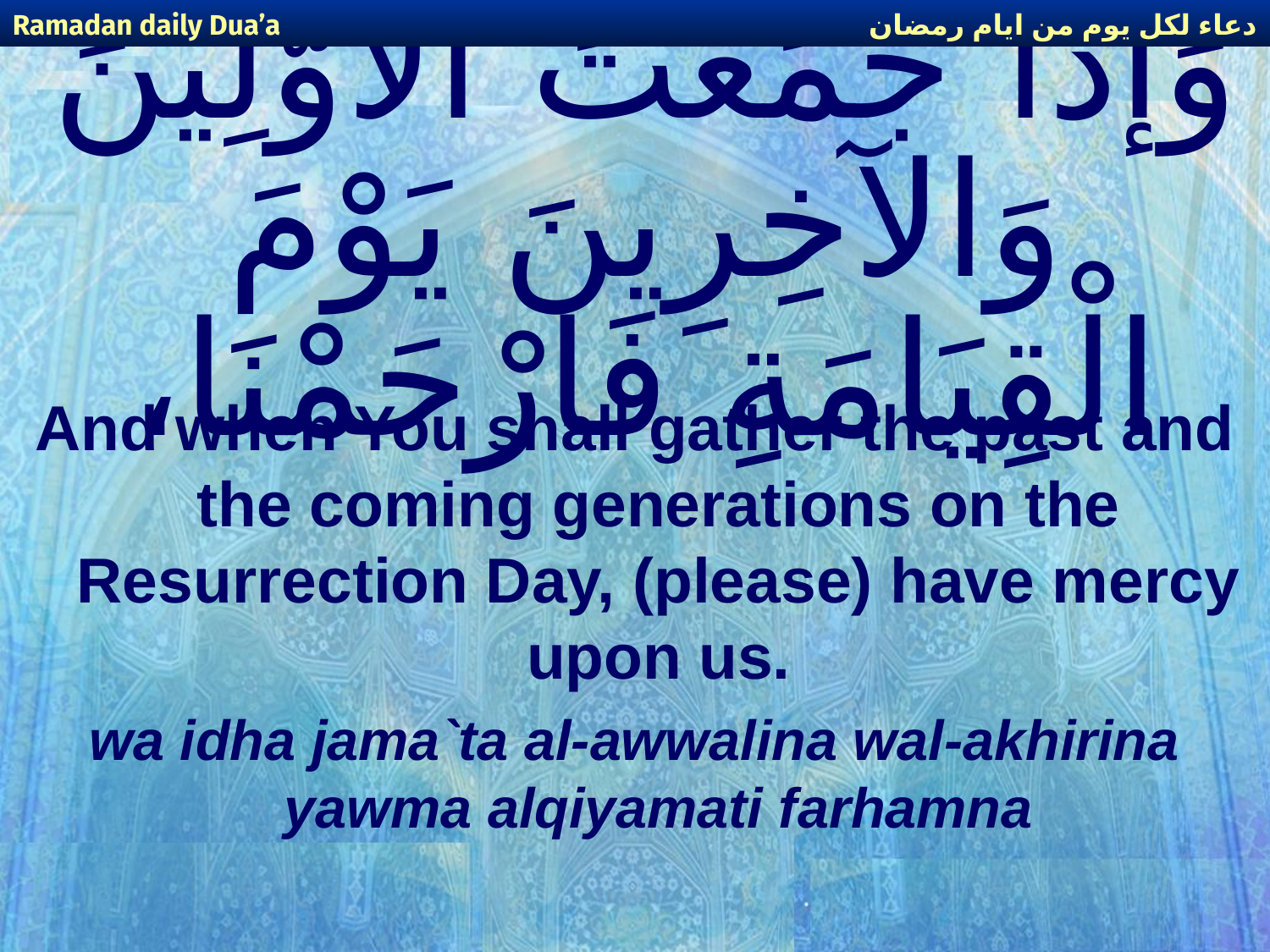

دعاء لكل يوم من ايام رمضان
Ramadan daily Dua’a
# وَإذَا جَمَعْتَ الأَوَّلِينَ وَالآخِرِينَ يَوْمَ الْقِيَامَةِ فَارْحَمْنَا،
And when You shall gather the past and the coming generations on the Resurrection Day, (please) have mercy upon us.
wa idha jama`ta al-awwalina wal-akhirina yawma alqiyamati farhamna